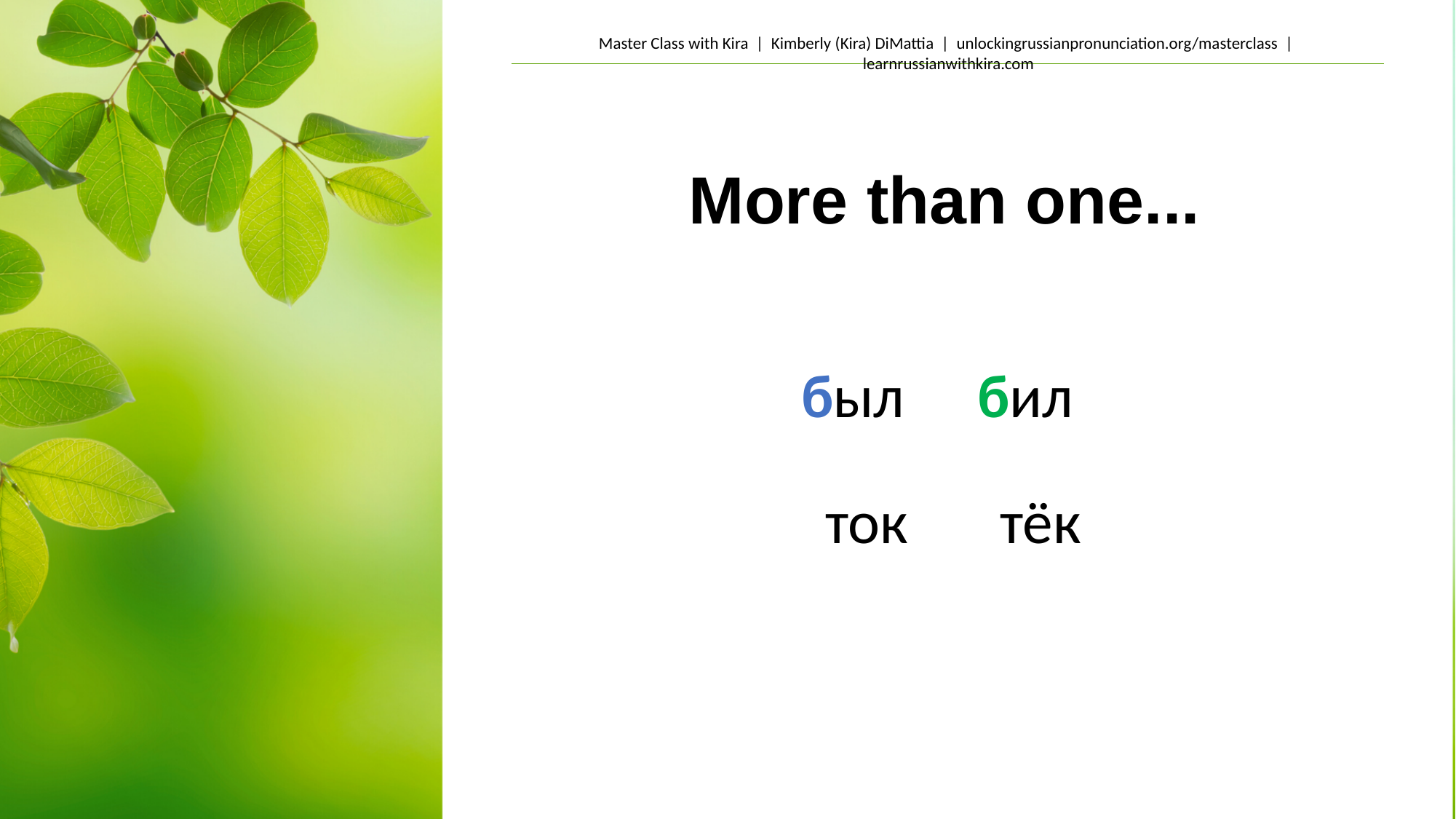

# More than one...
был
бил
ток
тёк